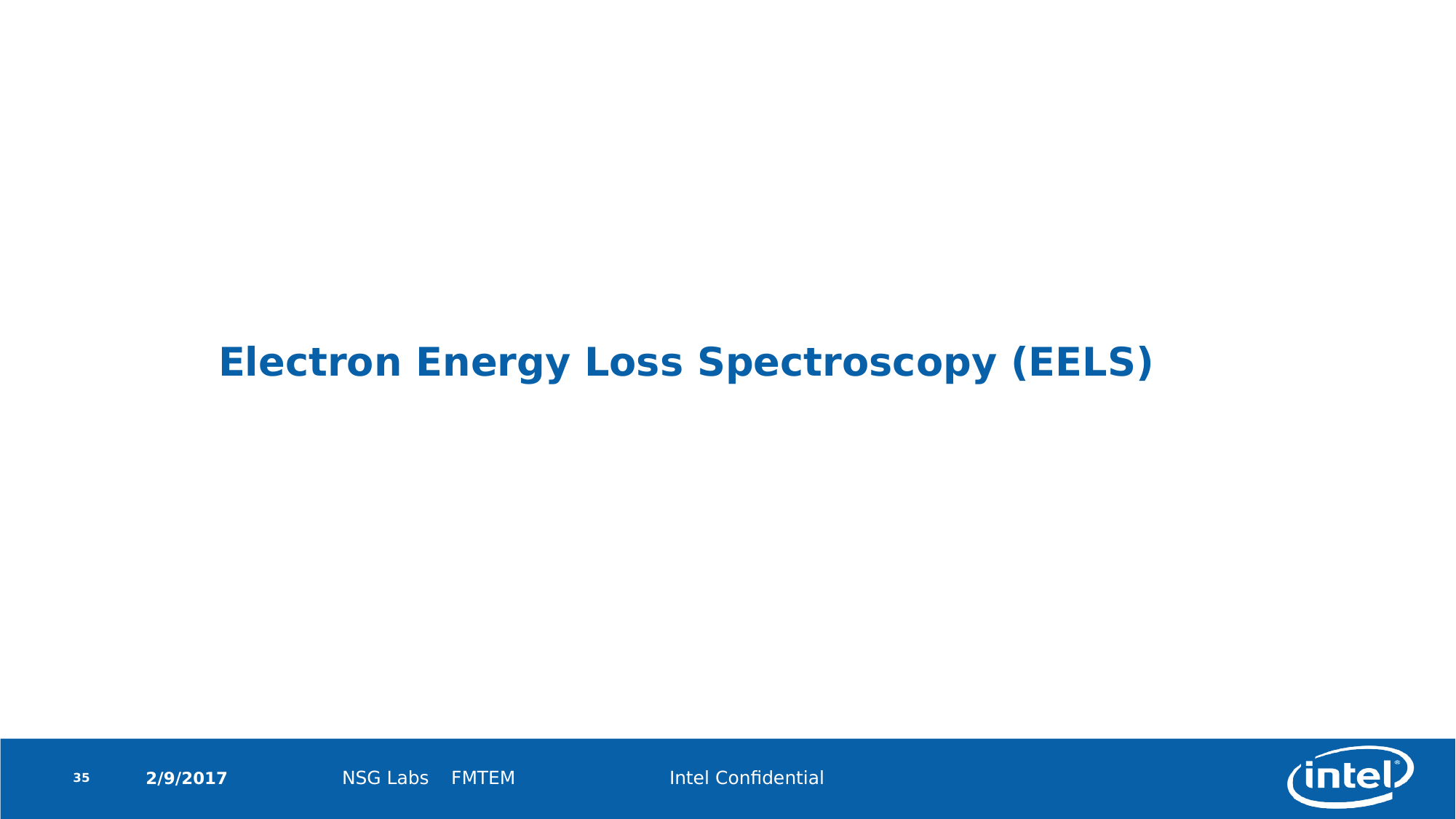

# Electron Energy Loss Spectroscopy (EELS)
35
2/9/2017